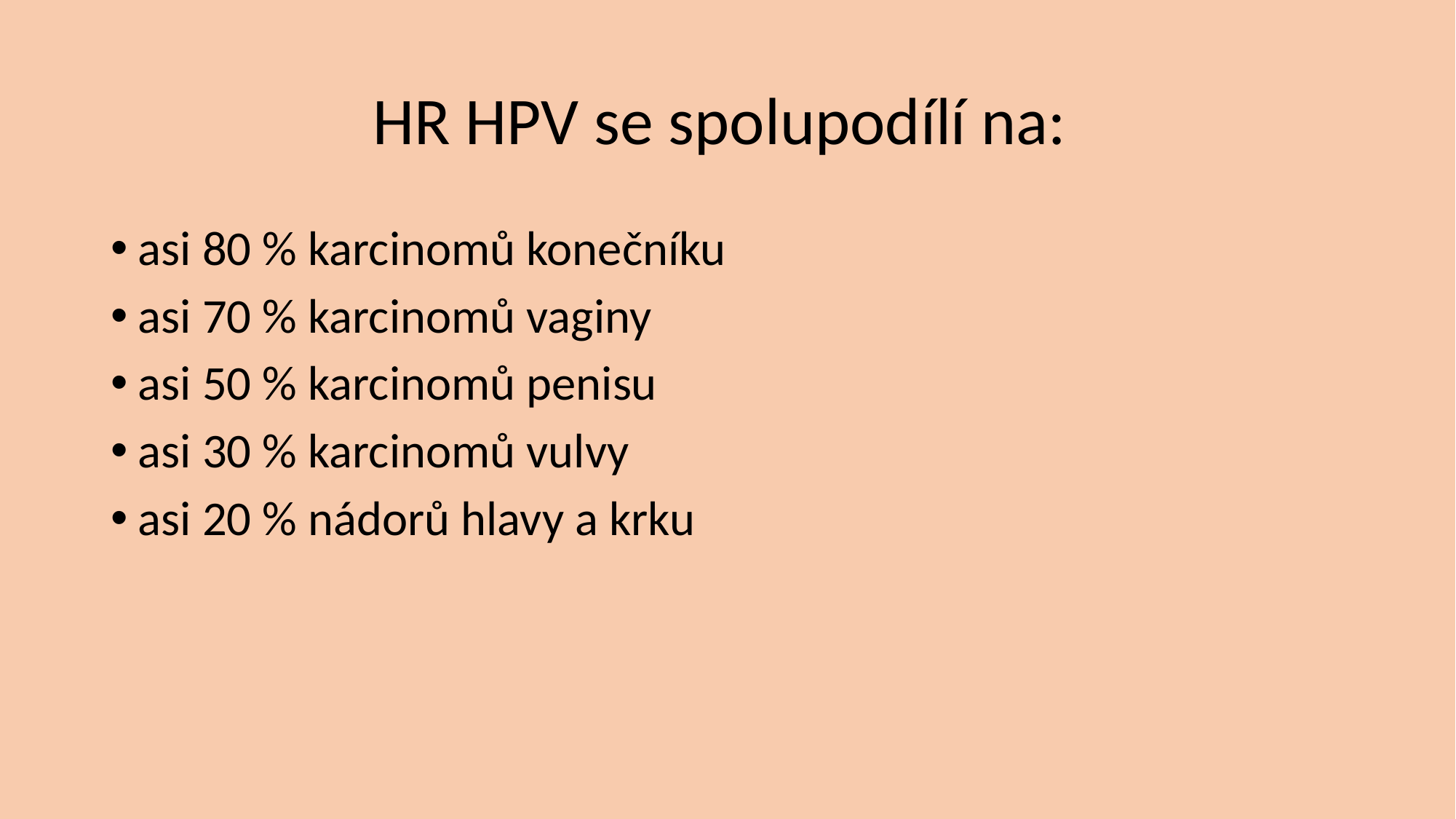

# HR HPV se spolupodílí na:
asi 80 % karcinomů konečníku
asi 70 % karcinomů vaginy
asi 50 % karcinomů penisu
asi 30 % karcinomů vulvy
asi 20 % nádorů hlavy a krku